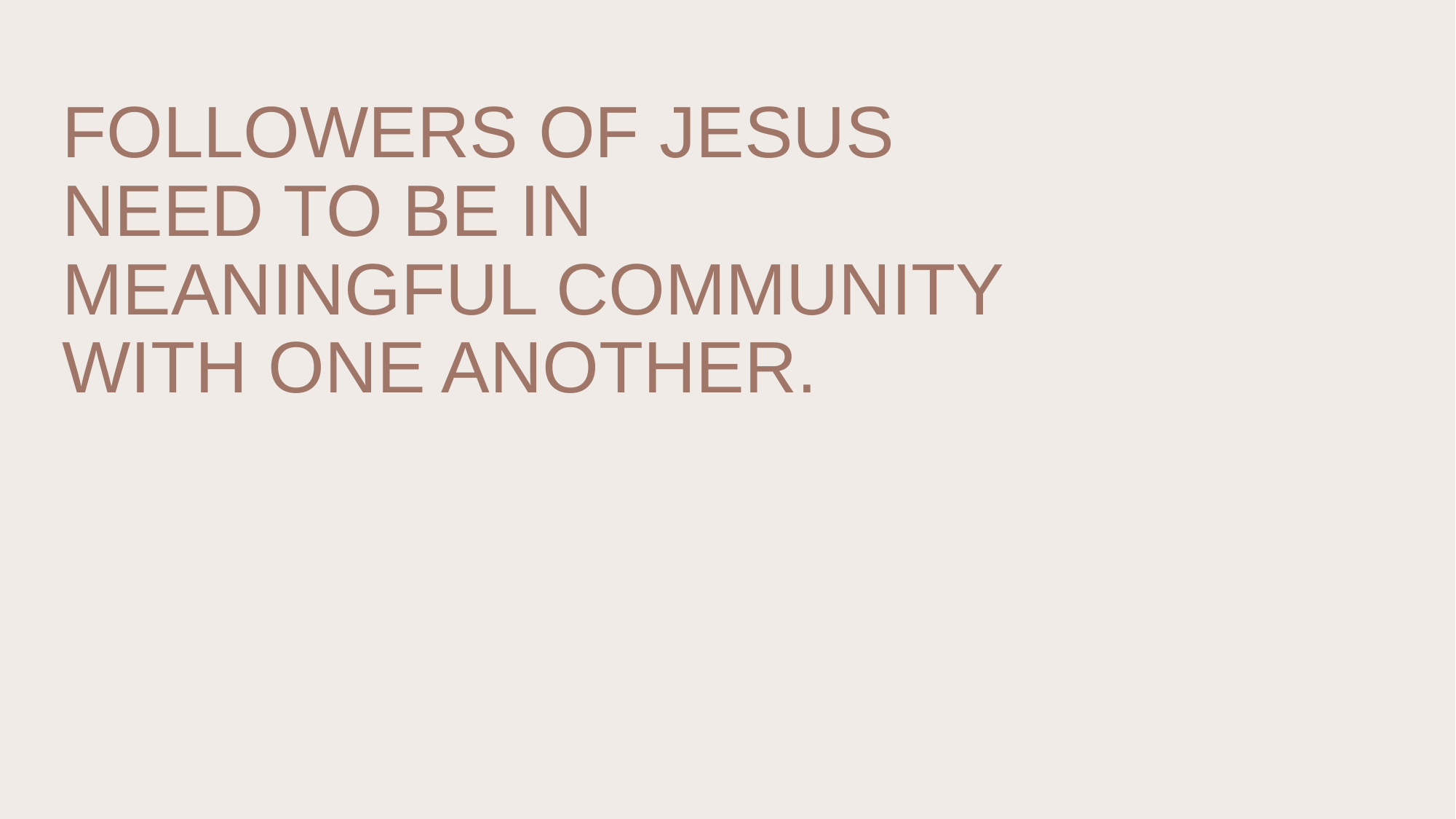

# Followers of Jesus need to be in meaningful community with one another.